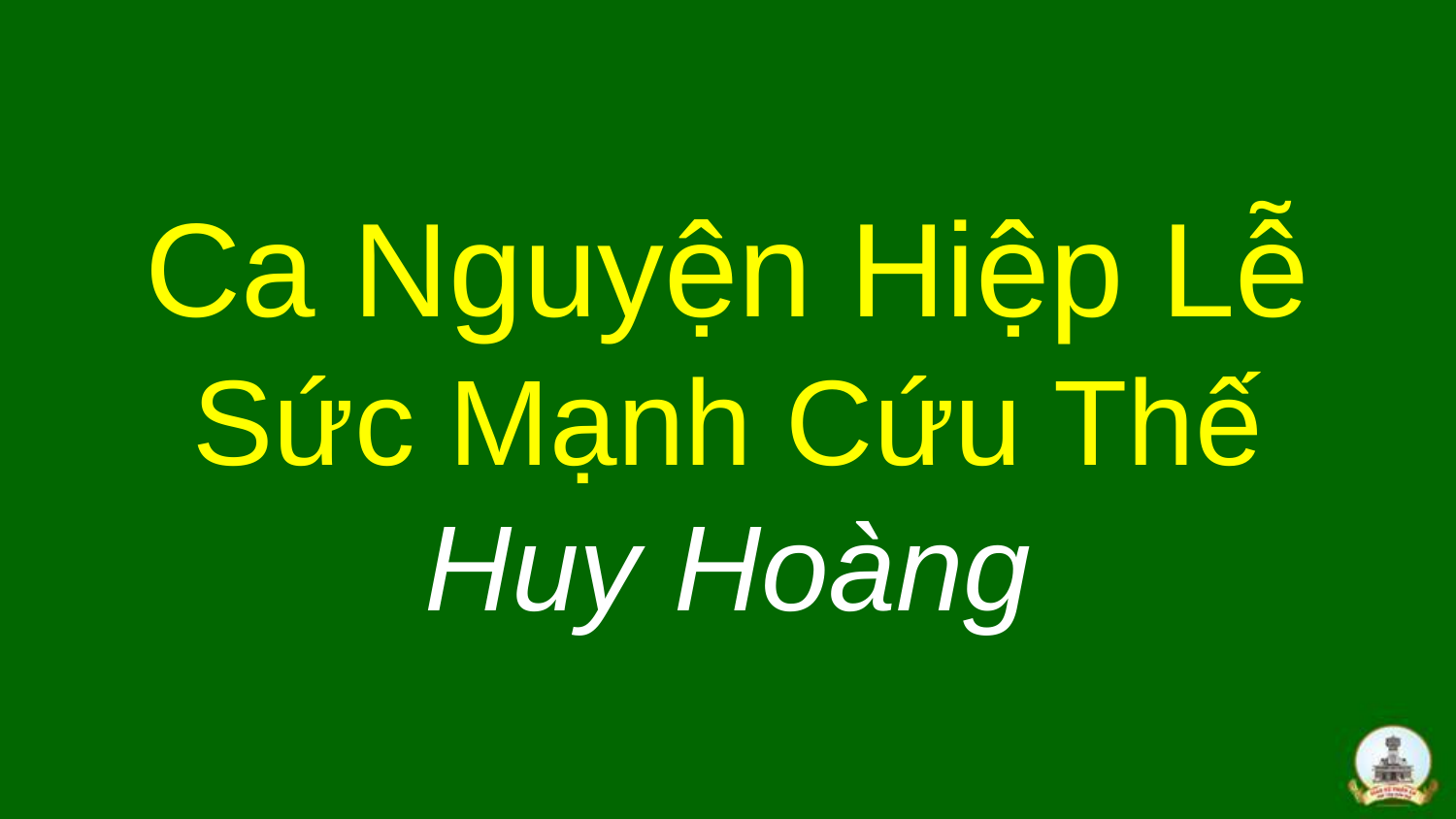

# Ca Nguyện Hiệp Lễ Sức Mạnh Cứu Thế Huy Hoàng